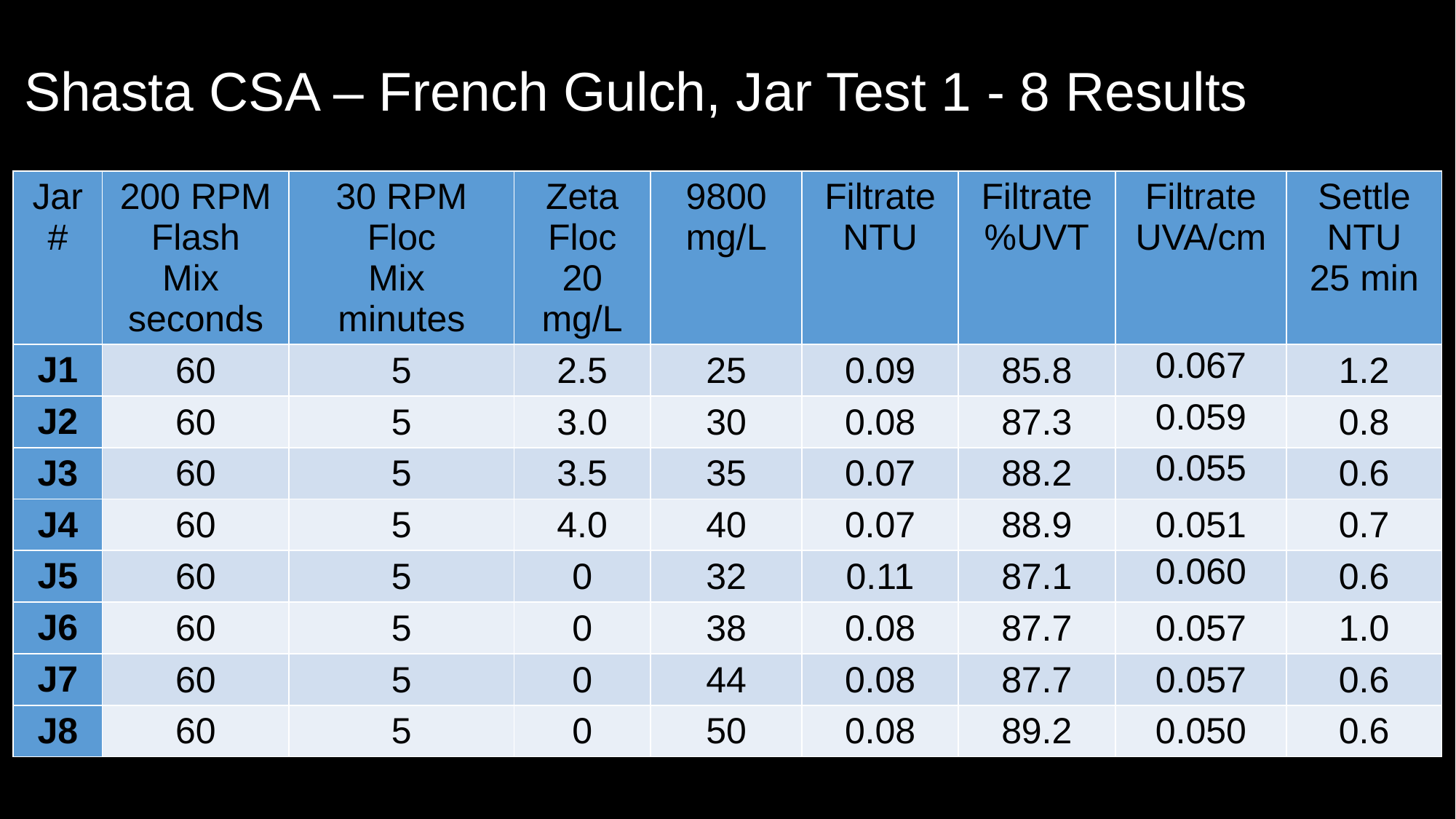

# Shasta CSA – French Gulch, Jar Test 1 - 8 Results
| Jar# | 200 RPM Flash Mix seconds | 30 RPM Floc Mix minutes | Zeta Floc 20 mg/L | 9800 mg/L | Filtrate NTU | Filtrate %UVT | Filtrate UVA/cm | Settle NTU 25 min |
| --- | --- | --- | --- | --- | --- | --- | --- | --- |
| J1 | 60 | 5 | 2.5 | 25 | 0.09 | 85.8 | 0.067 | 1.2 |
| J2 | 60 | 5 | 3.0 | 30 | 0.08 | 87.3 | 0.059 | 0.8 |
| J3 | 60 | 5 | 3.5 | 35 | 0.07 | 88.2 | 0.055 | 0.6 |
| J4 | 60 | 5 | 4.0 | 40 | 0.07 | 88.9 | 0.051 | 0.7 |
| J5 | 60 | 5 | 0 | 32 | 0.11 | 87.1 | 0.060 | 0.6 |
| J6 | 60 | 5 | 0 | 38 | 0.08 | 87.7 | 0.057 | 1.0 |
| J7 | 60 | 5 | 0 | 44 | 0.08 | 87.7 | 0.057 | 0.6 |
| J8 | 60 | 5 | 0 | 50 | 0.08 | 89.2 | 0.050 | 0.6 |